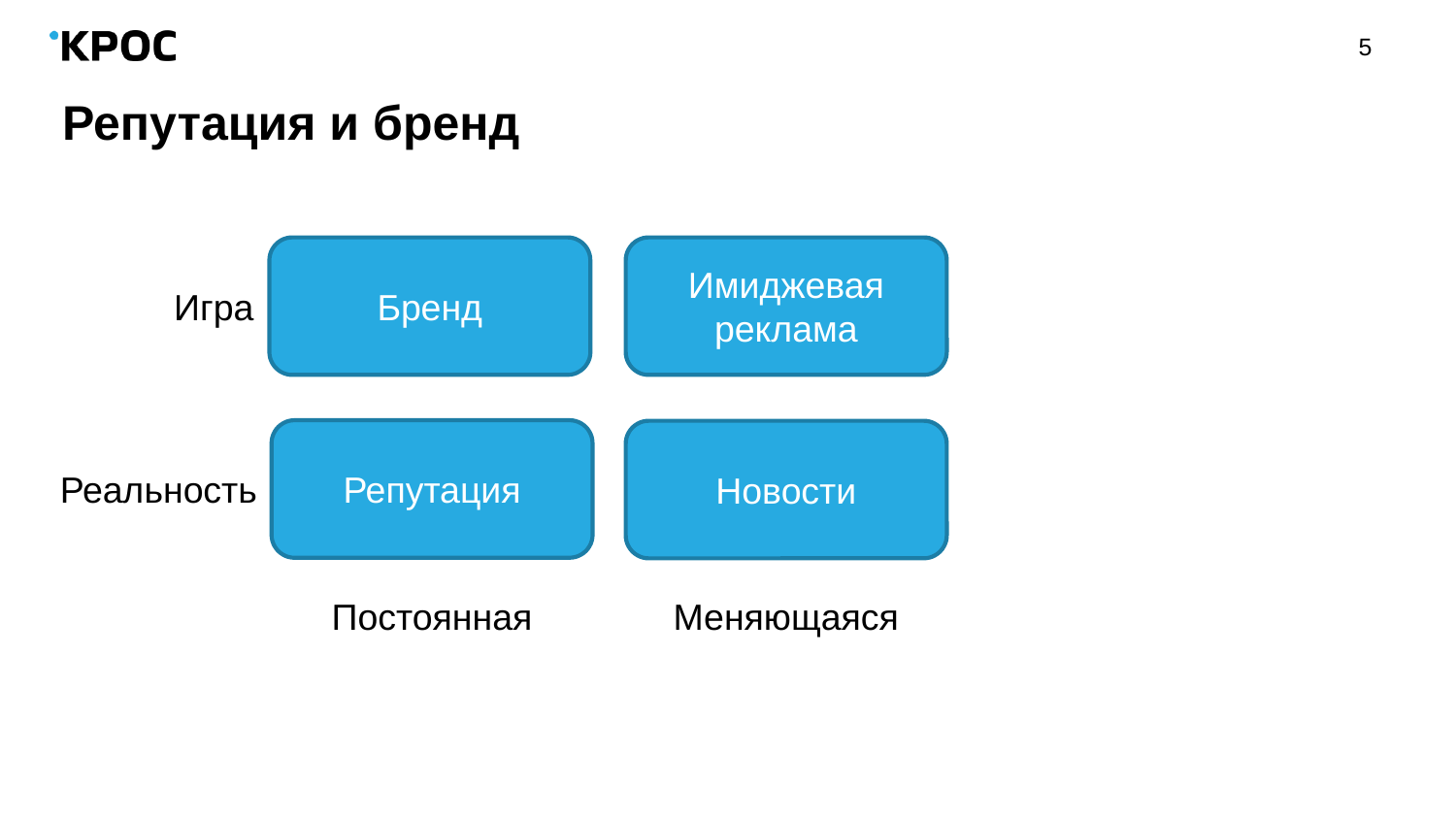

5
# Репутация и бренд
Бренд
Имиджевая реклама
Игра
Репутация
Новости
Реальность
Постоянная
Меняющаяся